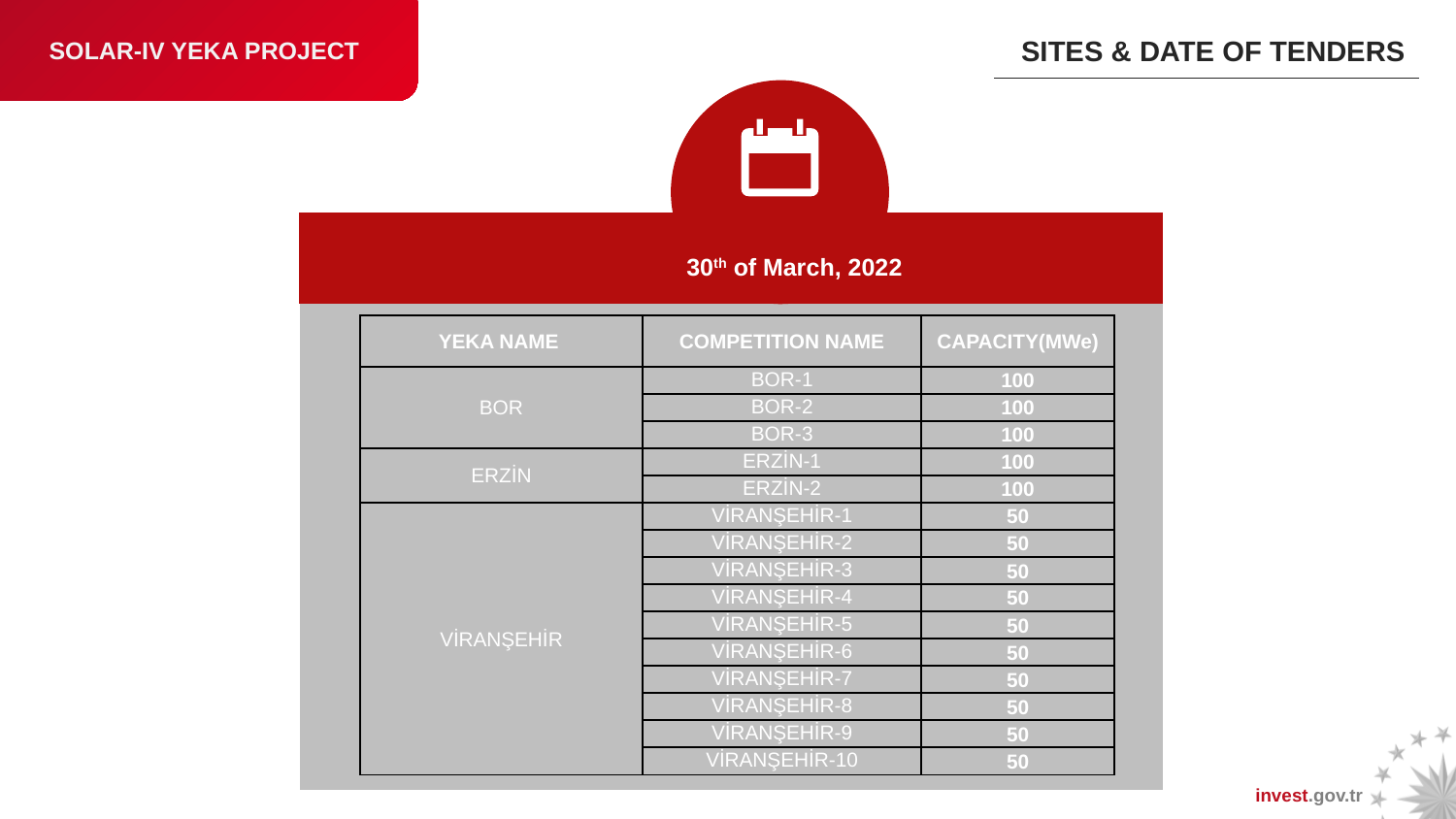

SOLAR-IV YEKA PROJECT
SITES & DATE OF TENDERS
WIND-III YEKA PROJECT

30th of March, 2022
| YEKA NAME | COMPETITION NAME | CAPACITY(MWe) |
| --- | --- | --- |
| BOR | BOR-1 | 100 |
|  | BOR-2 | 100 |
|  | BOR-3 | 100 |
| ERZİN | ERZİN-1 | 100 |
|  | ERZİN-2 | 100 |
| VİRANŞEHİR | VİRANŞEHİR-1 | 50 |
|  | VİRANŞEHİR-2 | 50 |
|  | VİRANŞEHİR-3 | 50 |
|  | VİRANŞEHİR-4 | 50 |
|  | VİRANŞEHİR-5 | 50 |
|  | VİRANŞEHİR-6 | 50 |
|  | VİRANŞEHİR-7 | 50 |
|  | VİRANŞEHİR-8 | 50 |
|  | VİRANŞEHİR-9 | 50 |
|  | VİRANŞEHİR-10 | 50 |